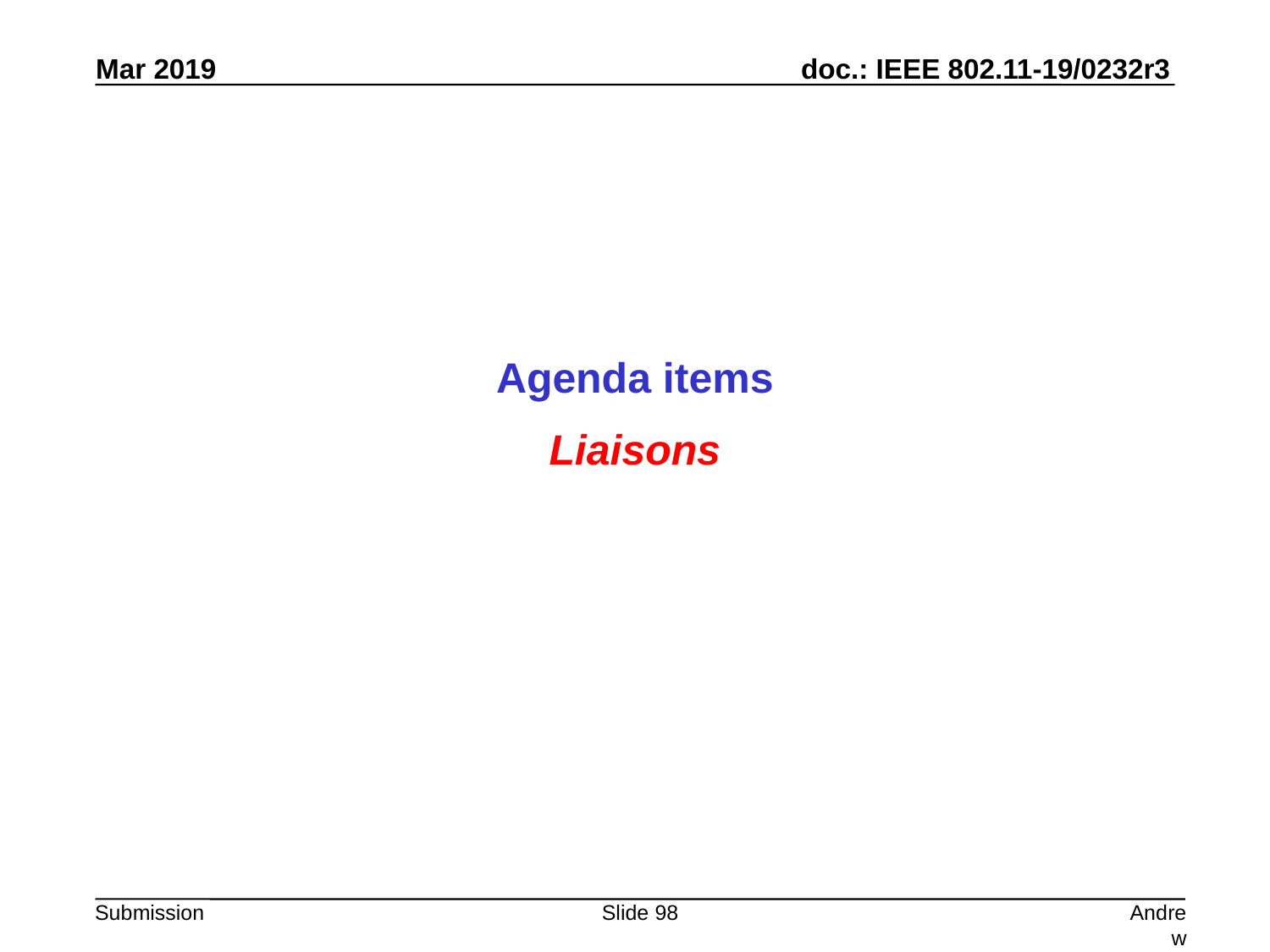

Agenda items
Liaisons
Slide 98
Andrew Myles, Cisco